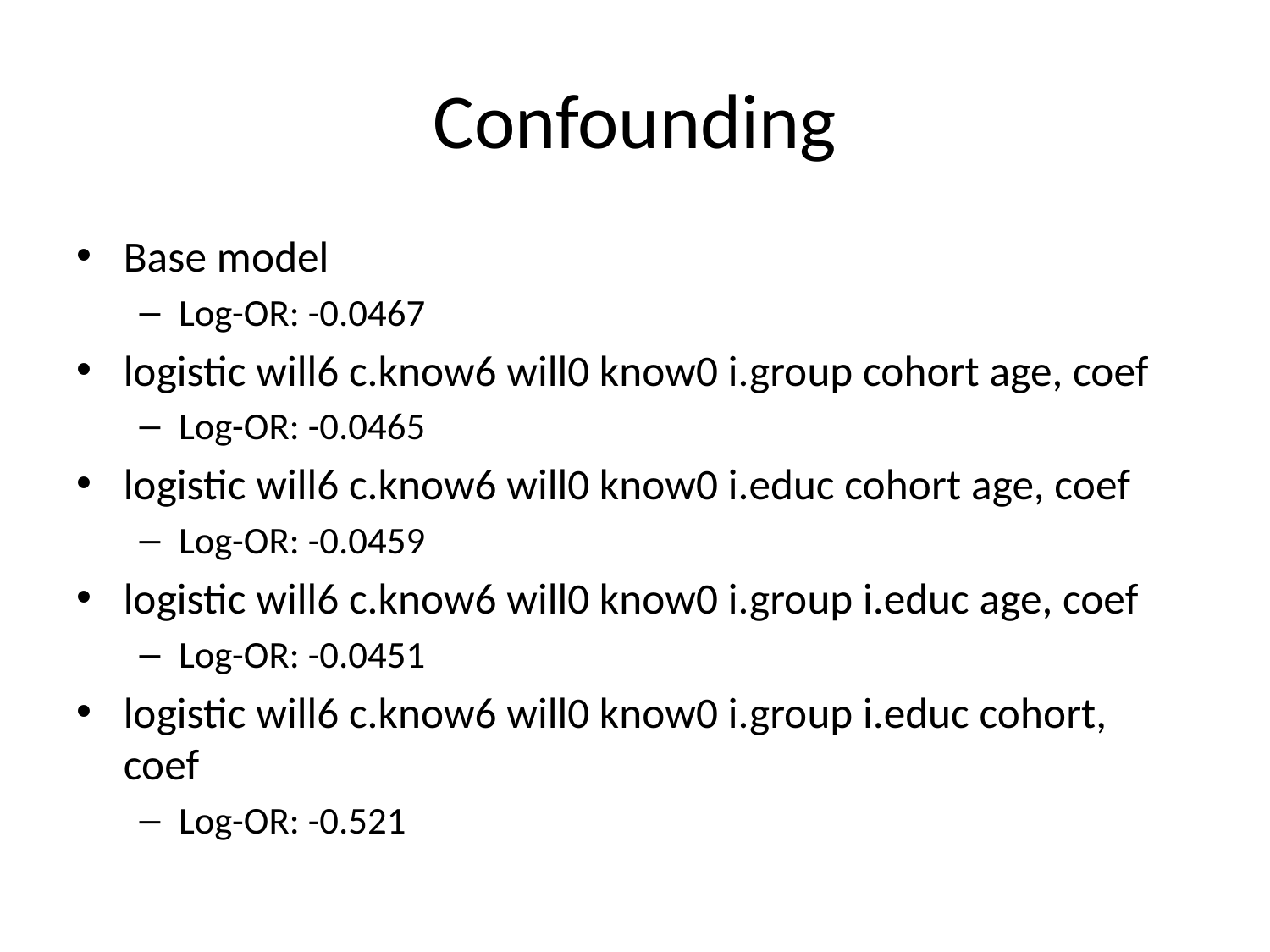

# Confounding
Base model
Log-OR: -0.0467
logistic will6 c.know6 will0 know0 i.group cohort age, coef
Log-OR: -0.0465
logistic will6 c.know6 will0 know0 i.educ cohort age, coef
Log-OR: -0.0459
logistic will6 c.know6 will0 know0 i.group i.educ age, coef
Log-OR: -0.0451
logistic will6 c.know6 will0 know0 i.group i.educ cohort, coef
Log-OR: -0.521